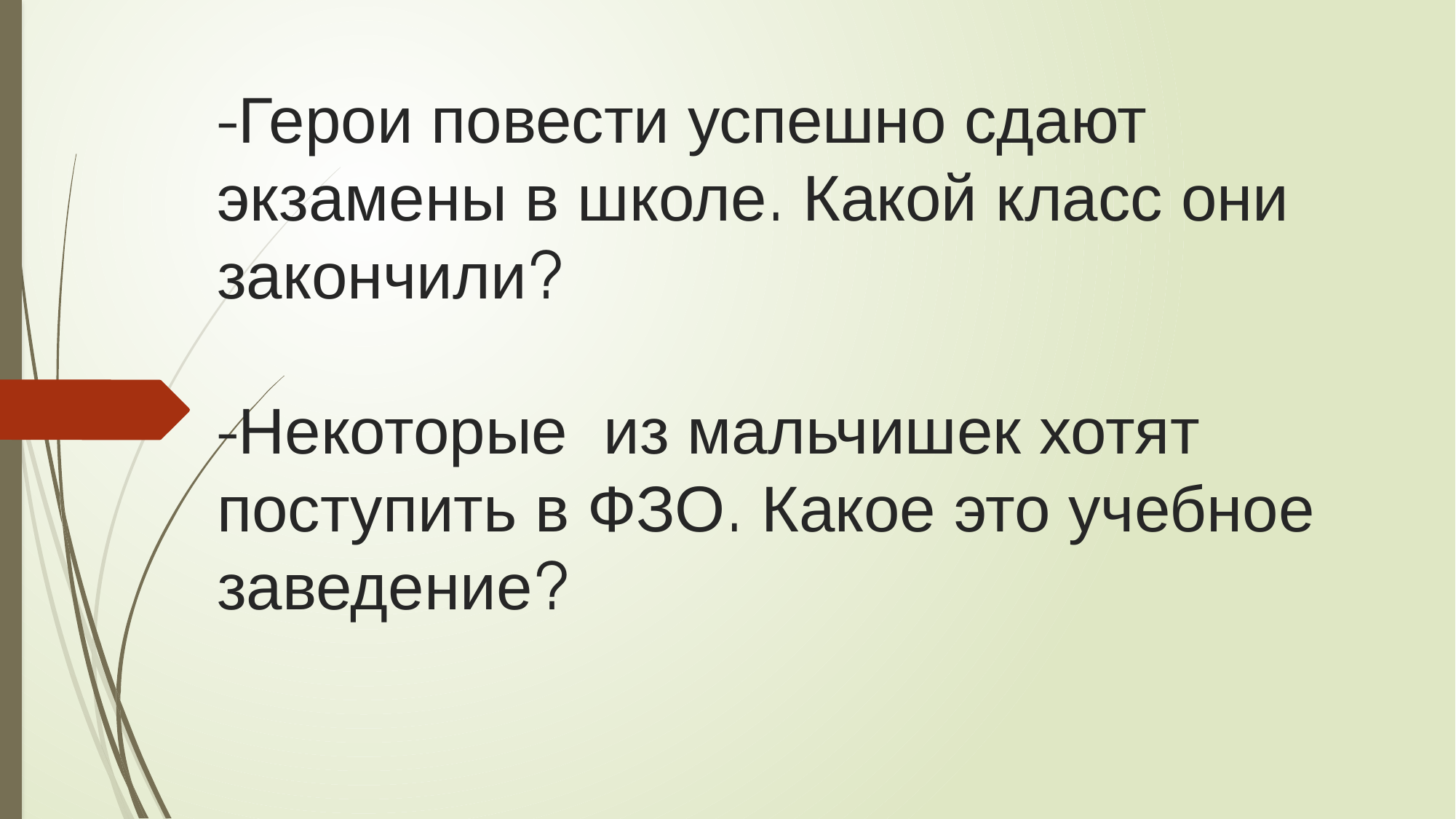

# -Герои повести успешно сдают экзамены в школе. Какой класс они закончили? -Некоторые  из мальчишек хотят поступить в ФЗО. Какое это учебное заведение?